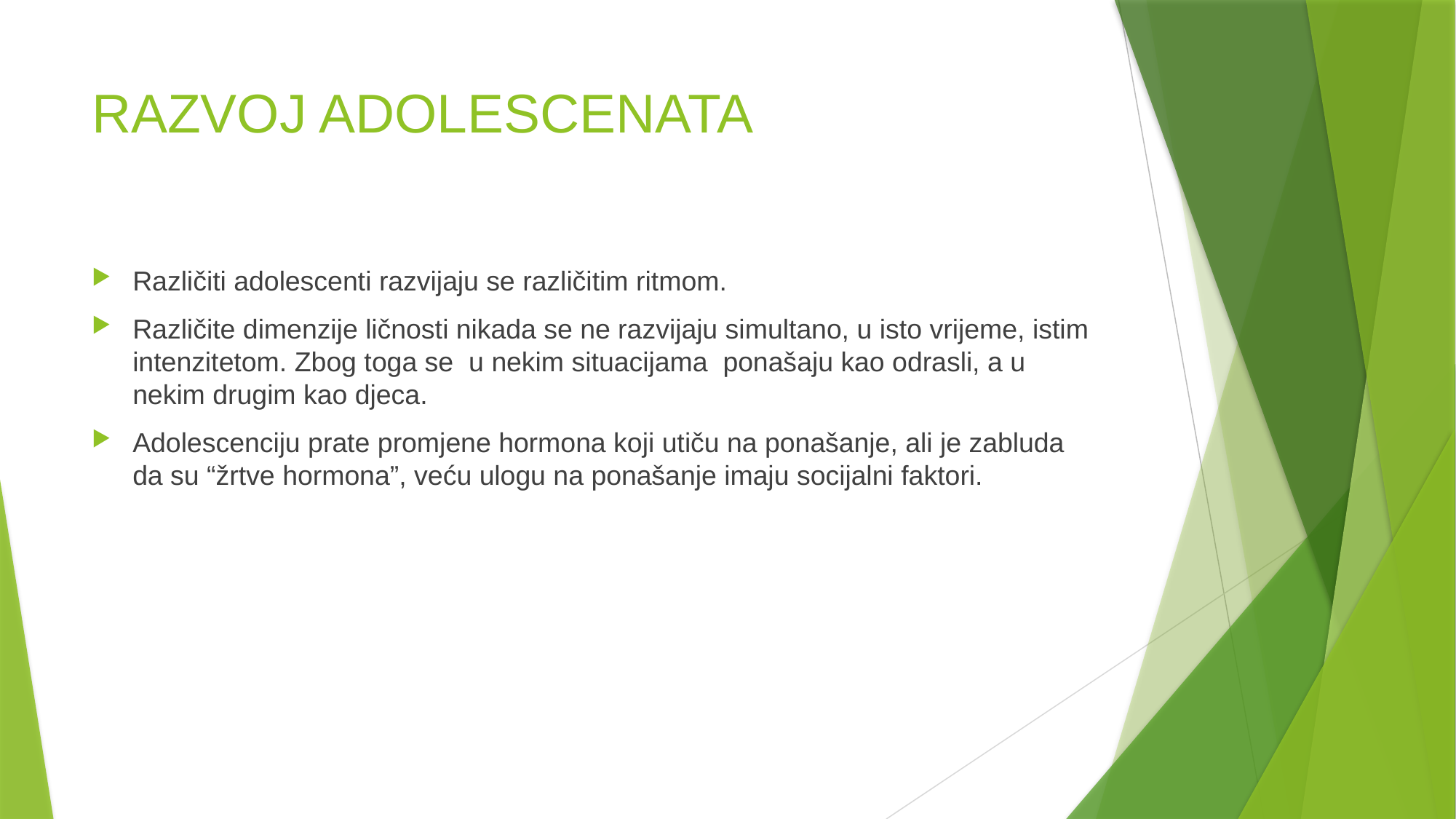

# RAZVOJ ADOLESCENATA
Različiti adolescenti razvijaju se različitim ritmom.
Različite dimenzije ličnosti nikada se ne razvijaju simultano, u isto vrijeme, istim intenzitetom. Zbog toga se  u nekim situacijama  ponašaju kao odrasli, a u nekim drugim kao djeca.
Adolescenciju prate promjene hormona koji utiču na ponašanje, ali je zabluda da su “žrtve hormona”, veću ulogu na ponašanje imaju socijalni faktori.